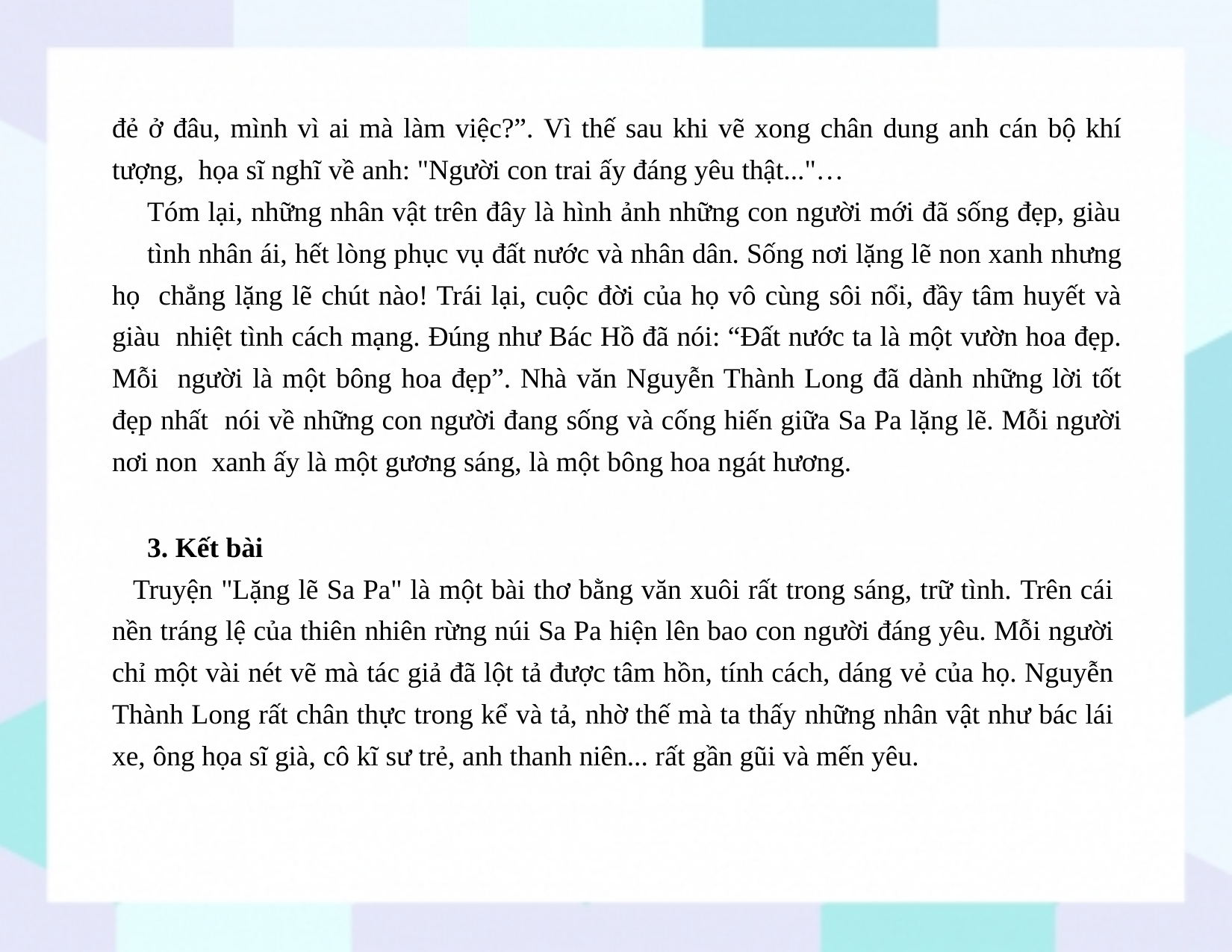

đẻ ở đâu, mình vì ai mà làm việc?”. Vì thế sau khi vẽ xong chân dung anh cán bộ khí tượng,  họa sĩ nghĩ về anh: "Người con trai ấy đáng yêu thật..."…
Tóm lại, những nhân vật trên đây là hình ảnh những con người mới đã sống đẹp, giàu
tình nhân ái, hết lòng phục vụ đất nước và nhân dân. Sống nơi lặng lẽ non xanh nhưng họ  chẳng lặng lẽ chút nào! Trái lại, cuộc đời của họ vô cùng sôi nổi, đầy tâm huyết và giàu  nhiệt tình cách mạng. Đúng như Bác Hồ đã nói: “Đất nước ta là một vườn hoa đẹp. Mỗi  người là một bông hoa đẹp”. Nhà văn Nguyễn Thành Long đã dành những lời tốt đẹp nhất  nói về những con người đang sống và cống hiến giữa Sa Pa lặng lẽ. Mỗi người nơi non  xanh ấy là một gương sáng, là một bông hoa ngát hương.

3. Kết bài
Truyện "Lặng lẽ Sa Pa" là một bài thơ bằng văn xuôi rất trong sáng, trữ tình. Trên cái  nền tráng lệ của thiên nhiên rừng núi Sa Pa hiện lên bao con người đáng yêu. Mỗi người  chỉ một vài nét vẽ mà tác giả đã lột tả được tâm hồn, tính cách, dáng vẻ của họ. Nguyễn  Thành Long rất chân thực trong kể và tả, nhờ thế mà ta thấy những nhân vật như bác lái  xe, ông họa sĩ già, cô kĩ sư trẻ, anh thanh niên... rất gần gũi và mến yêu.